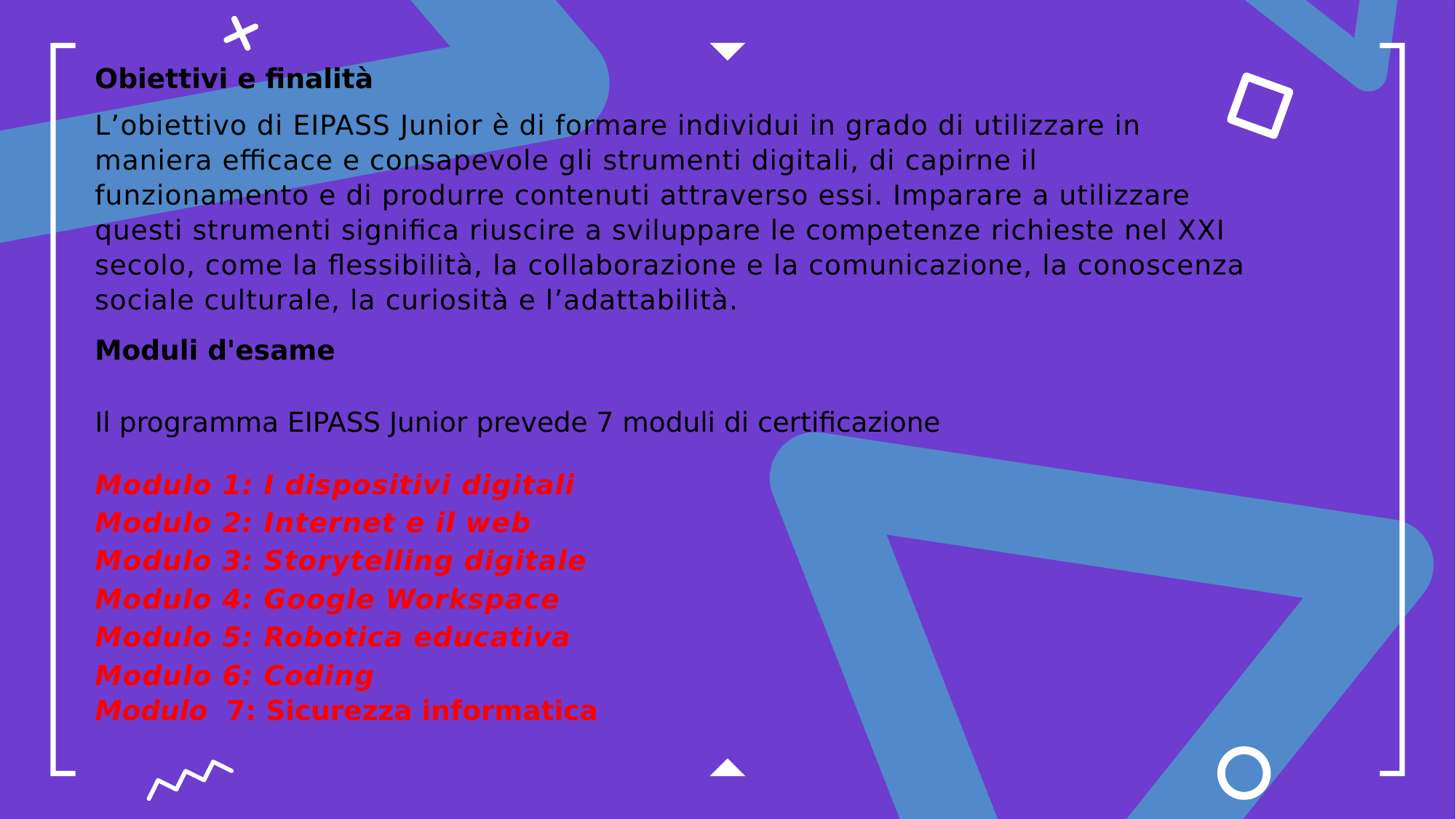

Obiettivi e finalità
L’obiettivo di EIPASS Junior è di formare individui in grado di utilizzare in maniera efficace e consapevole gli strumenti digitali, di capirne il funzionamento e di produrre contenuti attraverso essi. Imparare a utilizzare questi strumenti significa riuscire a sviluppare le competenze richieste nel XXI secolo, come la flessibilità, la collaborazione e la comunicazione, la conoscenza sociale culturale, la curiosità e l’adattabilità.
Moduli d'esame

Il programma EIPASS Junior prevede 7 moduli di certificazione
Modulo 1: I dispositivi digitali
Modulo 2: Internet e il web
Modulo 3: Storytelling digitale
Modulo 4: Google Workspace
Modulo 5: Robotica educativa
Modulo 6: Coding
Modulo  7: Sicurezza informatica